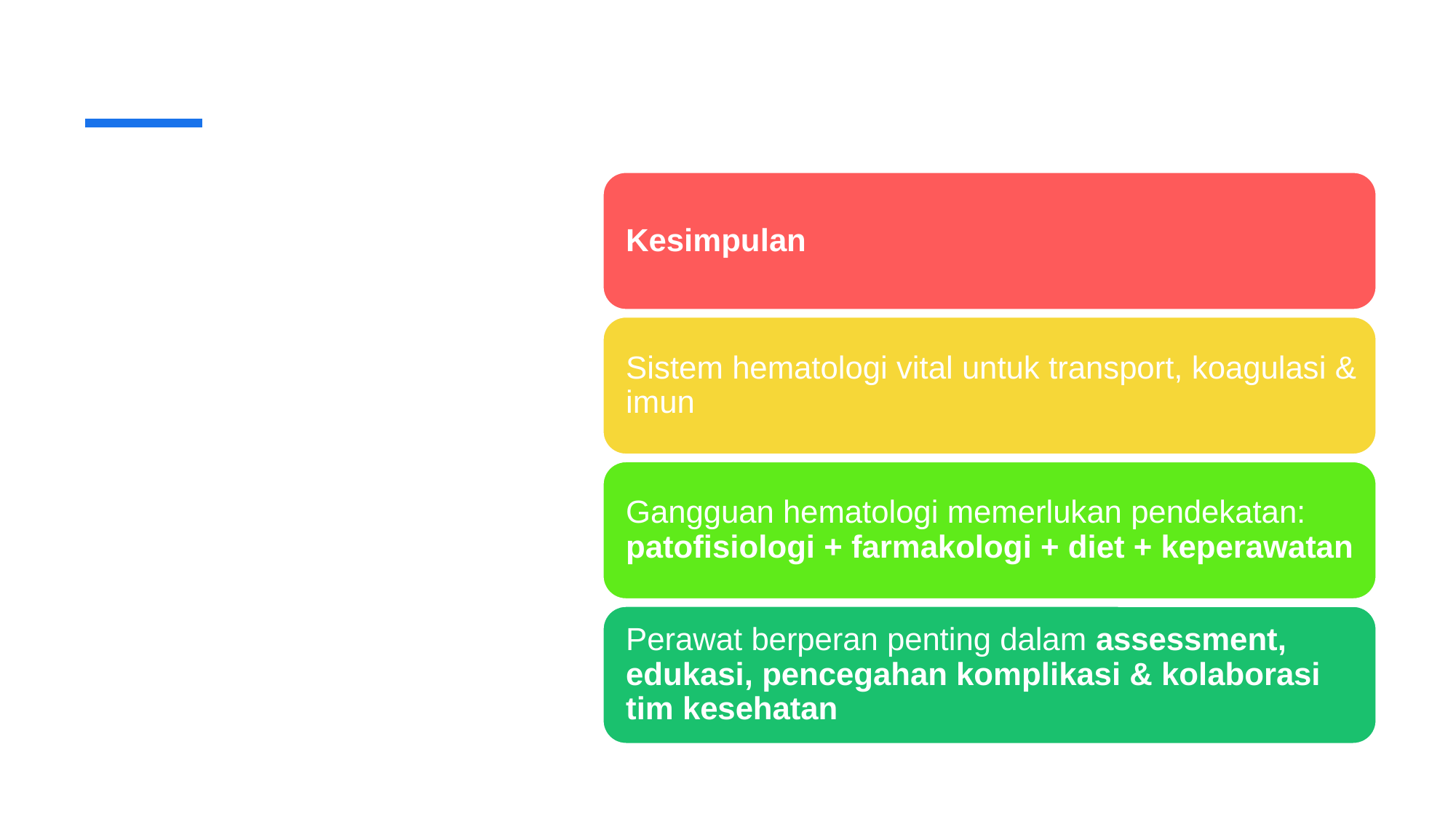

#
Kesimpulan
Sistem hematologi vital untuk transport, koagulasi & imun
Gangguan hematologi memerlukan pendekatan: patofisiologi + farmakologi + diet + keperawatan
Perawat berperan penting dalam assessment, edukasi, pencegahan komplikasi & kolaborasi tim kesehatan